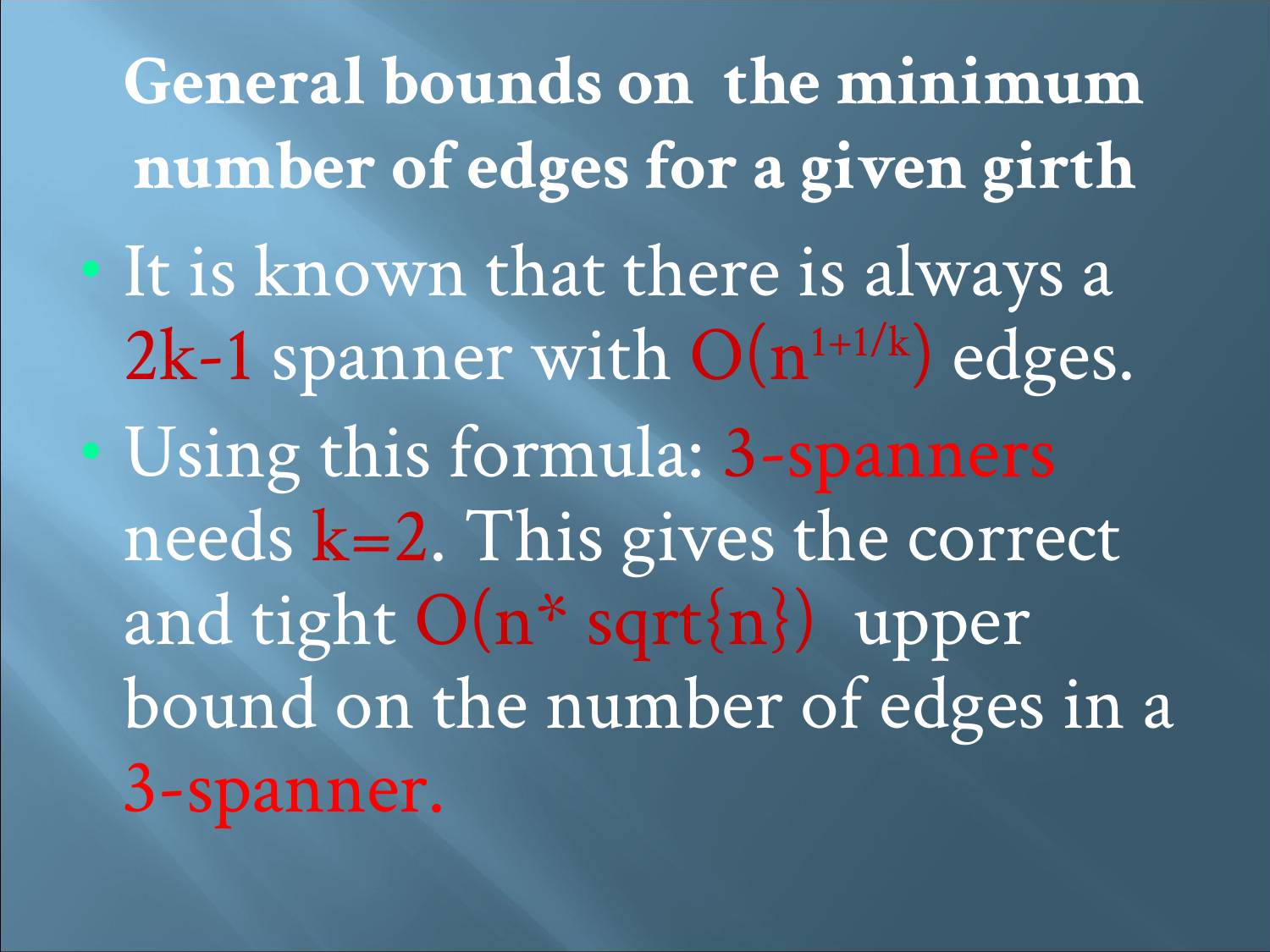

General bounds on  the minimum number of edges for a given girth
It is known that there is always a 2k-1 spanner with O(n1+1/k) edges.
Using this formula: 3-spanners needs k=2. This gives the correct and tight O(n* sqrt{n})  upper bound on the number of edges in a 3-spanner.